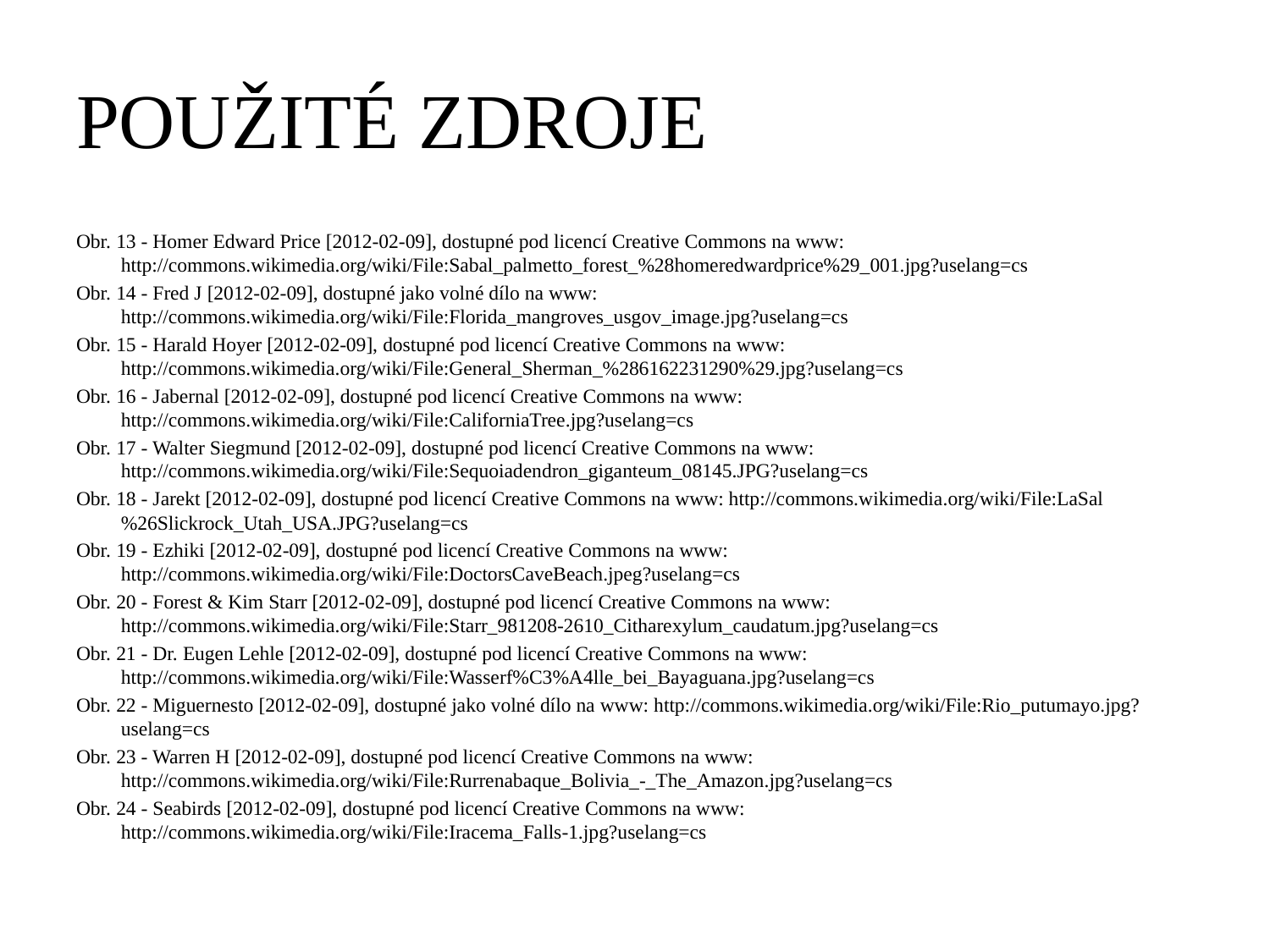

# POUŽITÉ ZDROJE
Obr. 13 - Homer Edward Price [2012-02-09], dostupné pod licencí Creative Commons na www: http://commons.wikimedia.org/wiki/File:Sabal_palmetto_forest_%28homeredwardprice%29_001.jpg?uselang=cs
Obr. 14 - Fred J [2012-02-09], dostupné jako volné dílo na www: http://commons.wikimedia.org/wiki/File:Florida_mangroves_usgov_image.jpg?uselang=cs
Obr. 15 - Harald Hoyer [2012-02-09], dostupné pod licencí Creative Commons na www: http://commons.wikimedia.org/wiki/File:General_Sherman_%286162231290%29.jpg?uselang=cs
Obr. 16 - Jabernal [2012-02-09], dostupné pod licencí Creative Commons na www: http://commons.wikimedia.org/wiki/File:CaliforniaTree.jpg?uselang=cs
Obr. 17 - Walter Siegmund [2012-02-09], dostupné pod licencí Creative Commons na www: http://commons.wikimedia.org/wiki/File:Sequoiadendron_giganteum_08145.JPG?uselang=cs
Obr. 18 - Jarekt [2012-02-09], dostupné pod licencí Creative Commons na www: http://commons.wikimedia.org/wiki/File:LaSal%26Slickrock_Utah_USA.JPG?uselang=cs
Obr. 19 - Ezhiki [2012-02-09], dostupné pod licencí Creative Commons na www: http://commons.wikimedia.org/wiki/File:DoctorsCaveBeach.jpeg?uselang=cs
Obr. 20 - Forest & Kim Starr [2012-02-09], dostupné pod licencí Creative Commons na www: http://commons.wikimedia.org/wiki/File:Starr_981208-2610_Citharexylum_caudatum.jpg?uselang=cs
Obr. 21 - Dr. Eugen Lehle [2012-02-09], dostupné pod licencí Creative Commons na www: http://commons.wikimedia.org/wiki/File:Wasserf%C3%A4lle_bei_Bayaguana.jpg?uselang=cs
Obr. 22 - Miguernesto [2012-02-09], dostupné jako volné dílo na www: http://commons.wikimedia.org/wiki/File:Rio_putumayo.jpg?uselang=cs
Obr. 23 - Warren H [2012-02-09], dostupné pod licencí Creative Commons na www: http://commons.wikimedia.org/wiki/File:Rurrenabaque_Bolivia_-_The_Amazon.jpg?uselang=cs
Obr. 24 - Seabirds [2012-02-09], dostupné pod licencí Creative Commons na www: http://commons.wikimedia.org/wiki/File:Iracema_Falls-1.jpg?uselang=cs